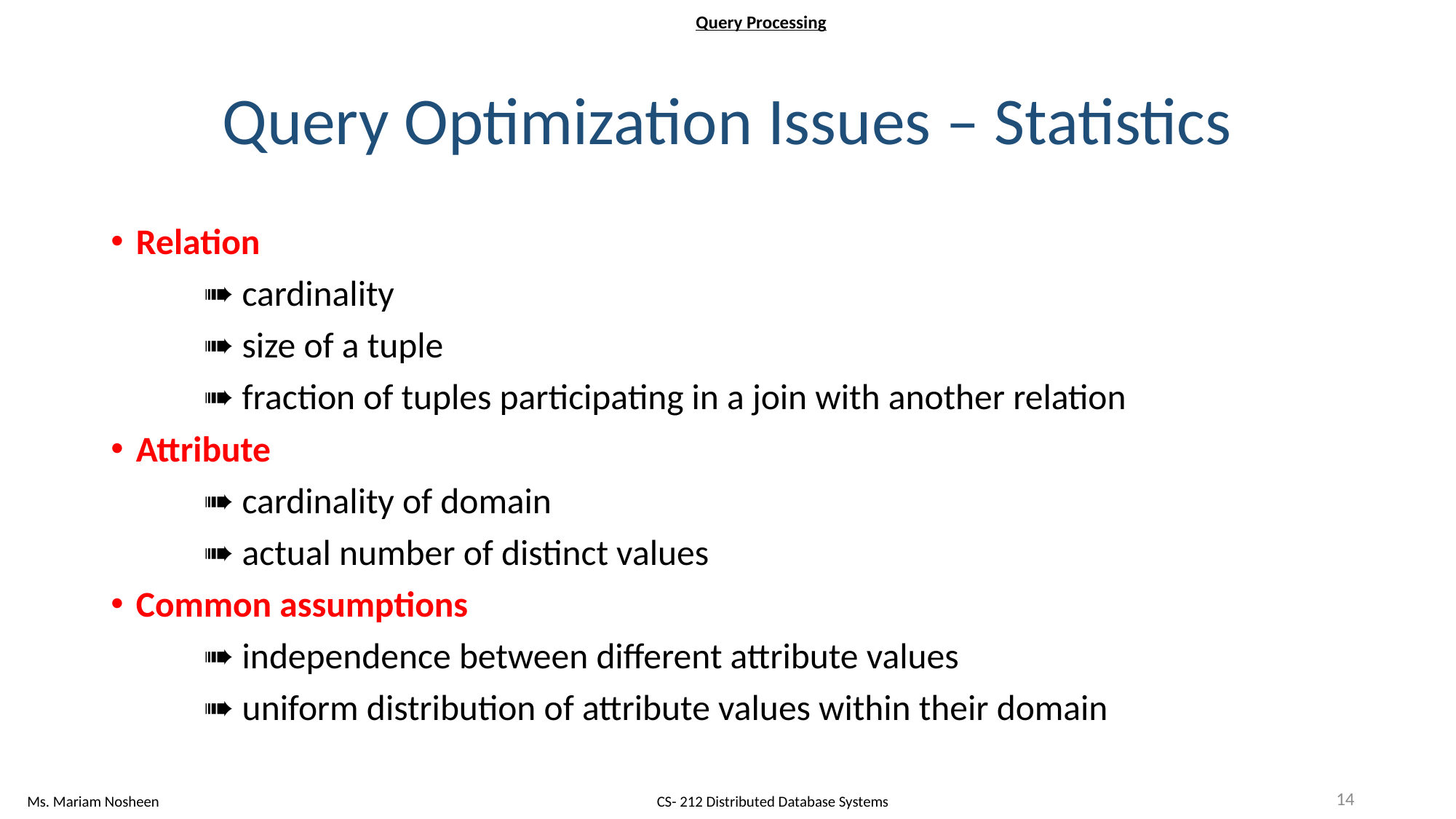

Query Processing
# Query Optimization Issues – Statistics
Relation
	➠ cardinality
	➠ size of a tuple
	➠ fraction of tuples participating in a join with another relation
Attribute
	➠ cardinality of domain
	➠ actual number of distinct values
Common assumptions
	➠ independence between different attribute values
	➠ uniform distribution of attribute values within their domain
14
Ms. Mariam Nosheen
CS- 212 Distributed Database Systems